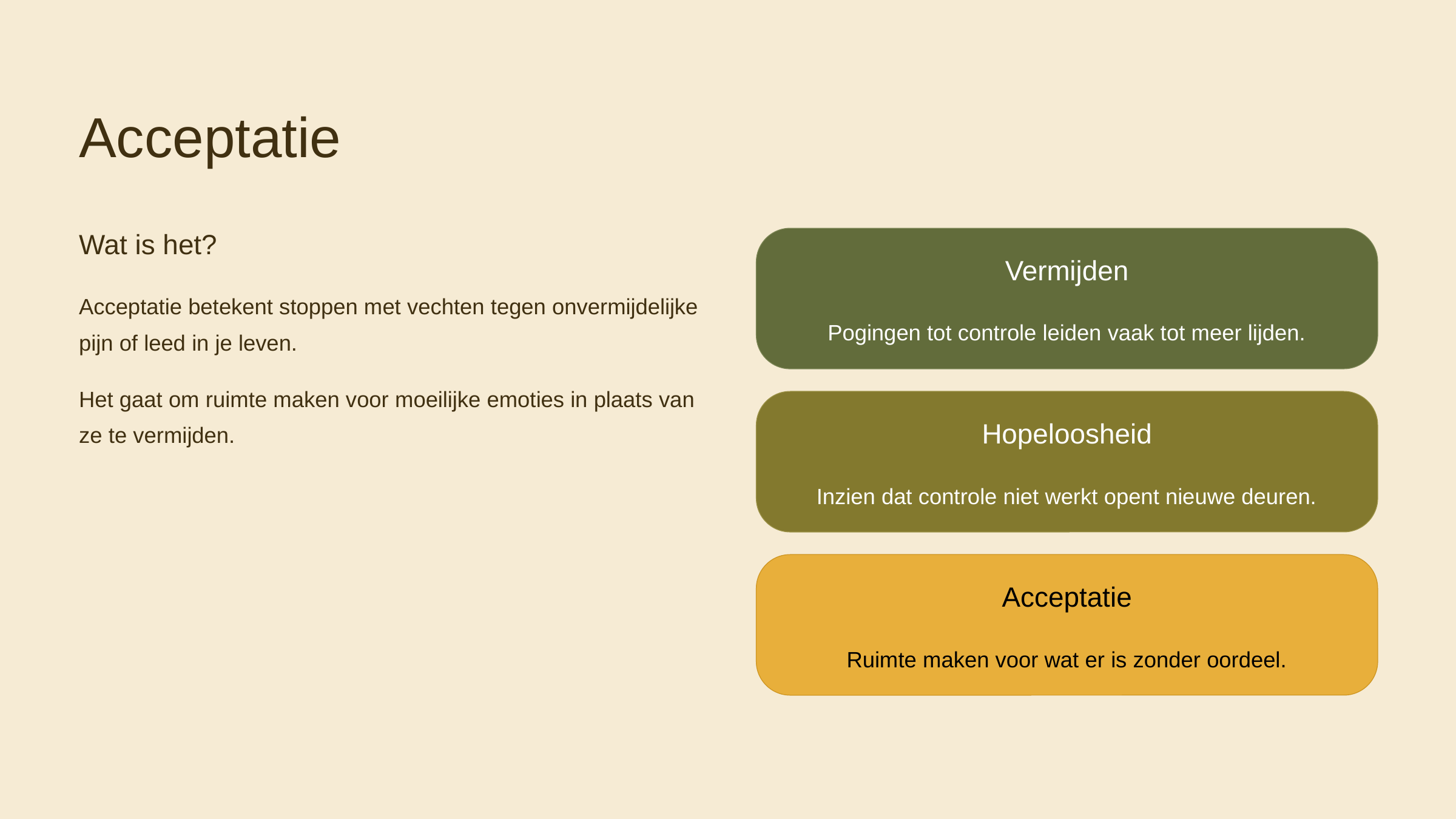

Acceptatie
Wat is het?

Vermijden
Acceptatie betekent stoppen met vechten tegen onvermijdelijke pijn of leed in je leven.
Pogingen tot controle leiden vaak tot meer lijden.
Het gaat om ruimte maken voor moeilijke emoties in plaats van ze te vermijden.

Hopeloosheid
Inzien dat controle niet werkt opent nieuwe deuren.

Acceptatie
Ruimte maken voor wat er is zonder oordeel.